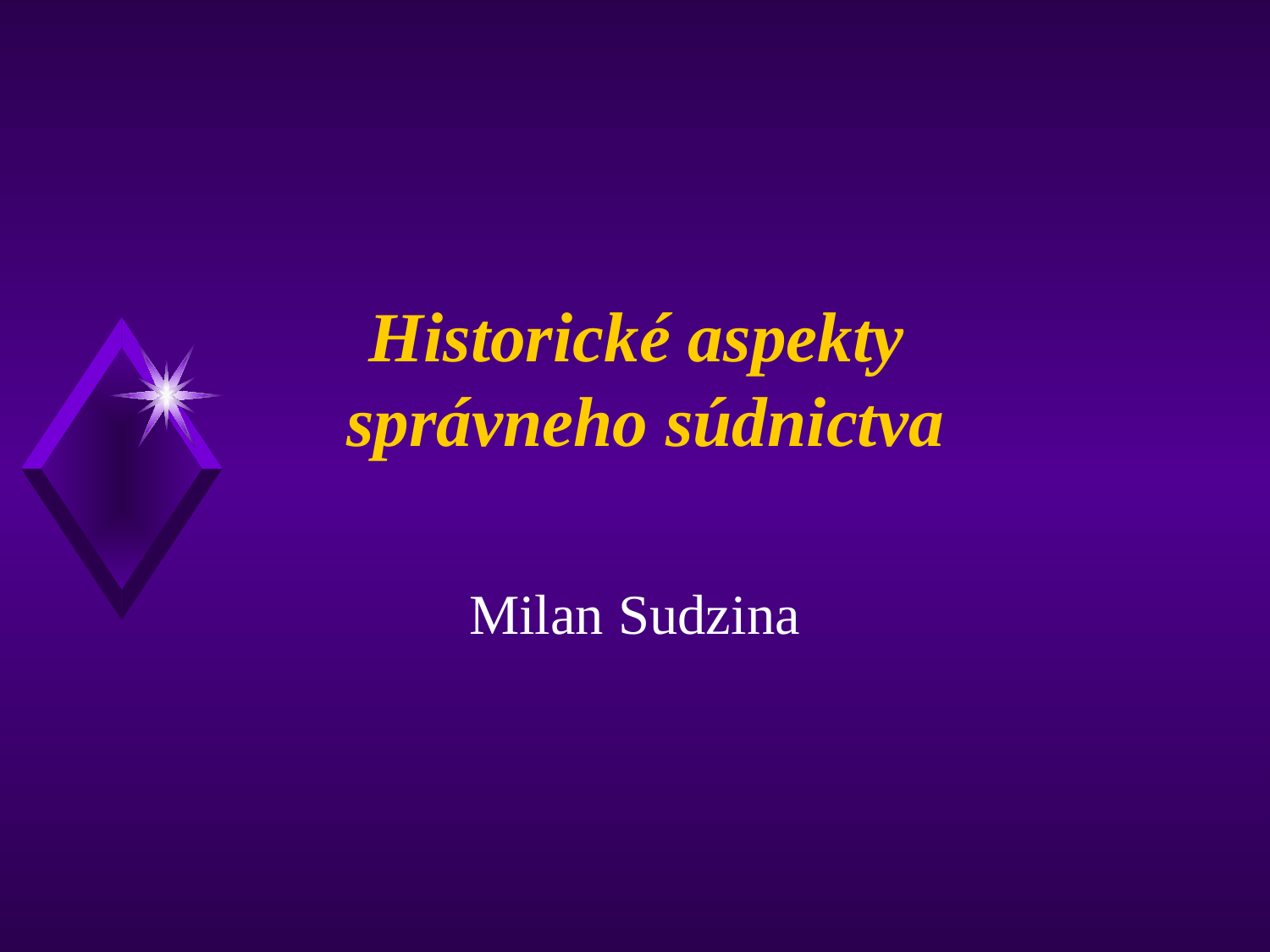

# Historické aspekty správneho súdnictva
Milan Sudzina